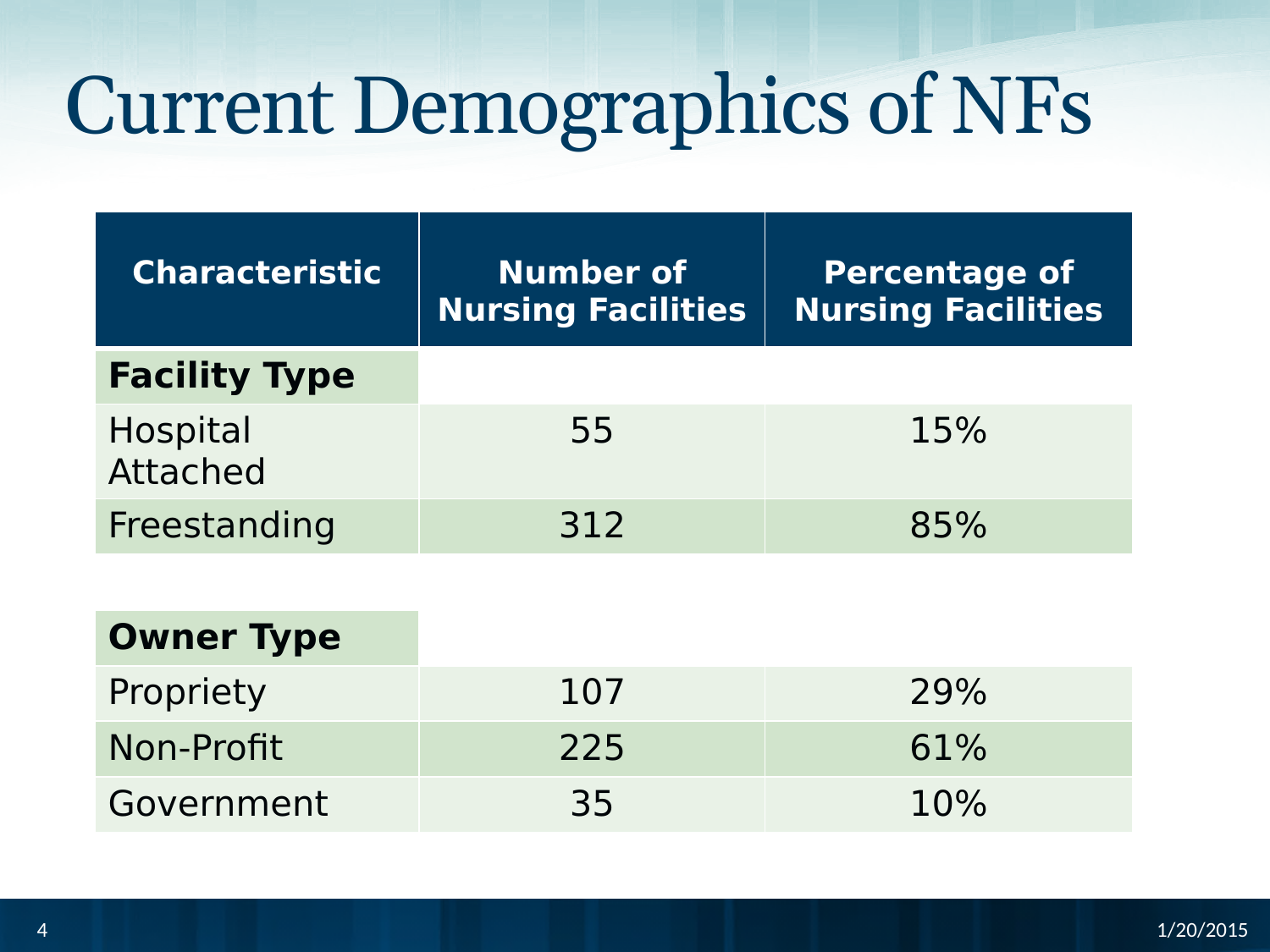

# Current Demographics of NFs
| Characteristic | Number of Nursing Facilities | Percentage of Nursing Facilities |
| --- | --- | --- |
| Facility Type |  |  |
| Hospital Attached | 55 | 15% |
| Freestanding | 312 | 85% |
|  |  |  |
| Owner Type |  |  |
| Propriety | 107 | 29% |
| Non-Profit | 225 | 61% |
| Government | 35 | 10% |